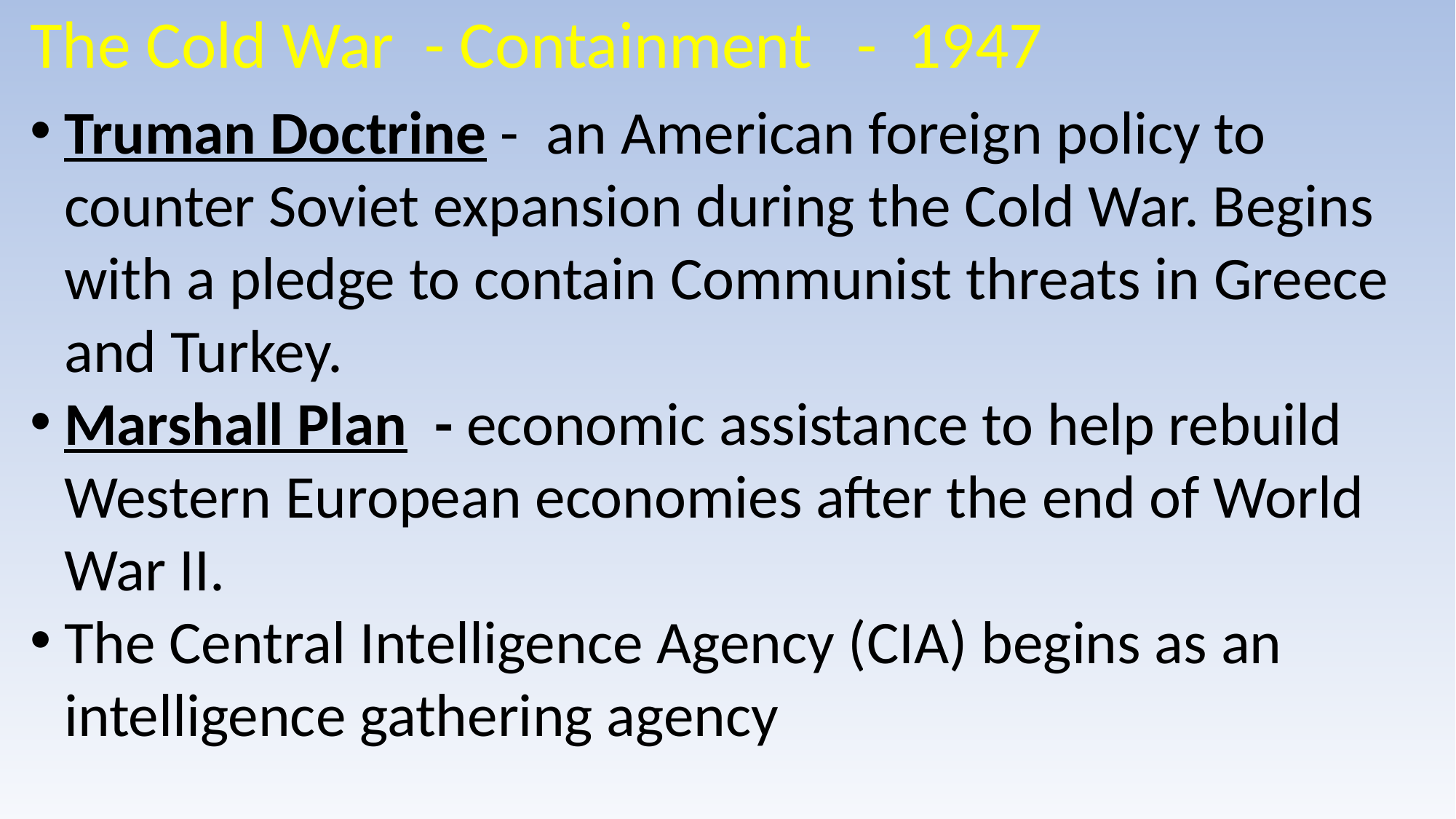

The Cold War  - Containment   -  1947
Truman Doctrine -  an American foreign policy to counter Soviet expansion during the Cold War. Begins with a pledge to contain Communist threats in Greece and Turkey.
Marshall Plan  - economic assistance to help rebuild Western European economies after the end of World War II.
The Central Intelligence Agency (CIA) begins as an intelligence gathering agency